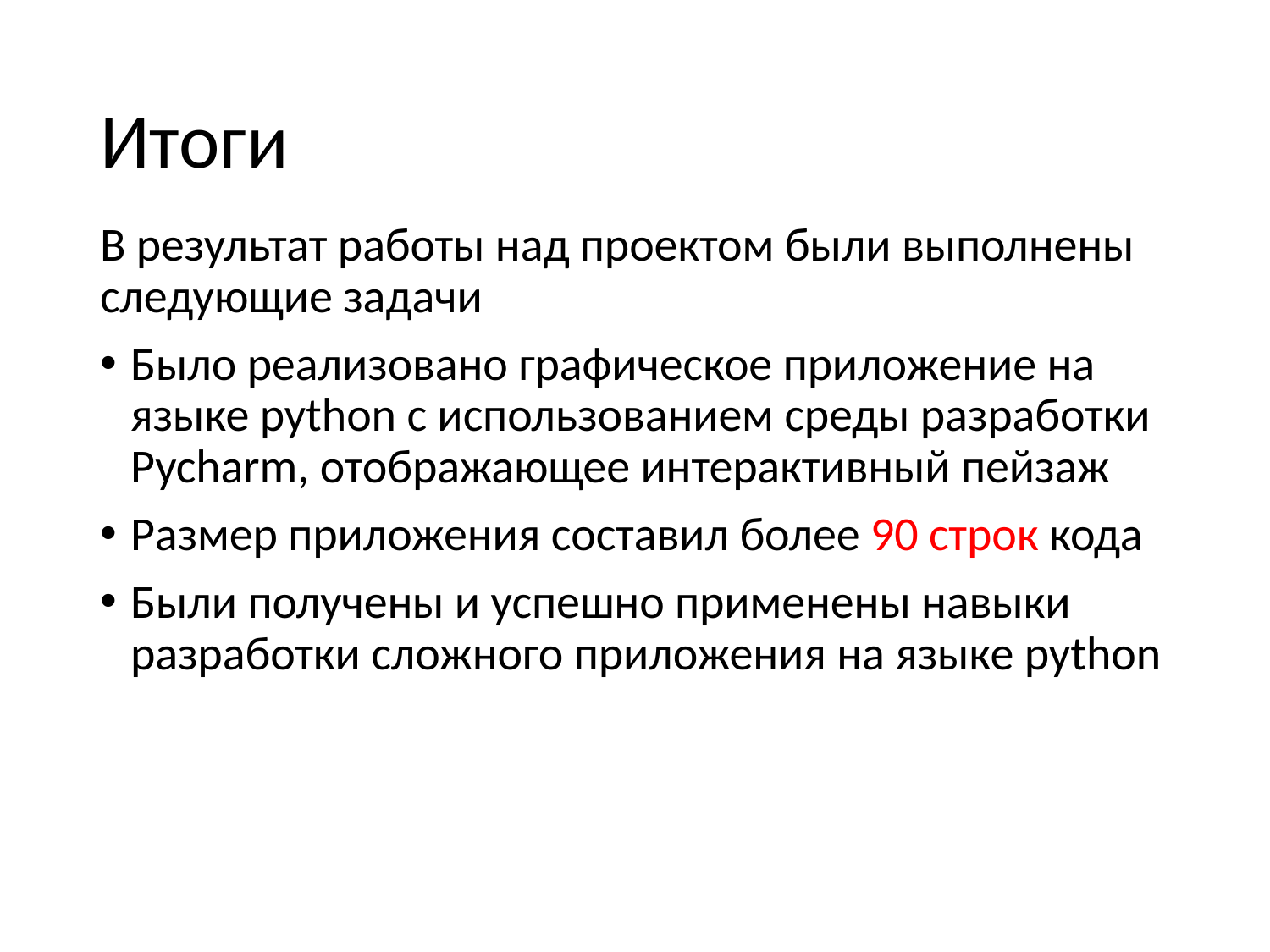

# Итоги
В результат работы над проектом были выполнены следующие задачи
Было реализовано графическое приложение на языке python с использованием среды разработки Pycharm, отображающее интерактивный пейзаж
Размер приложения составил более 90 строк кода
Были получены и успешно применены навыки разработки сложного приложения на языке python